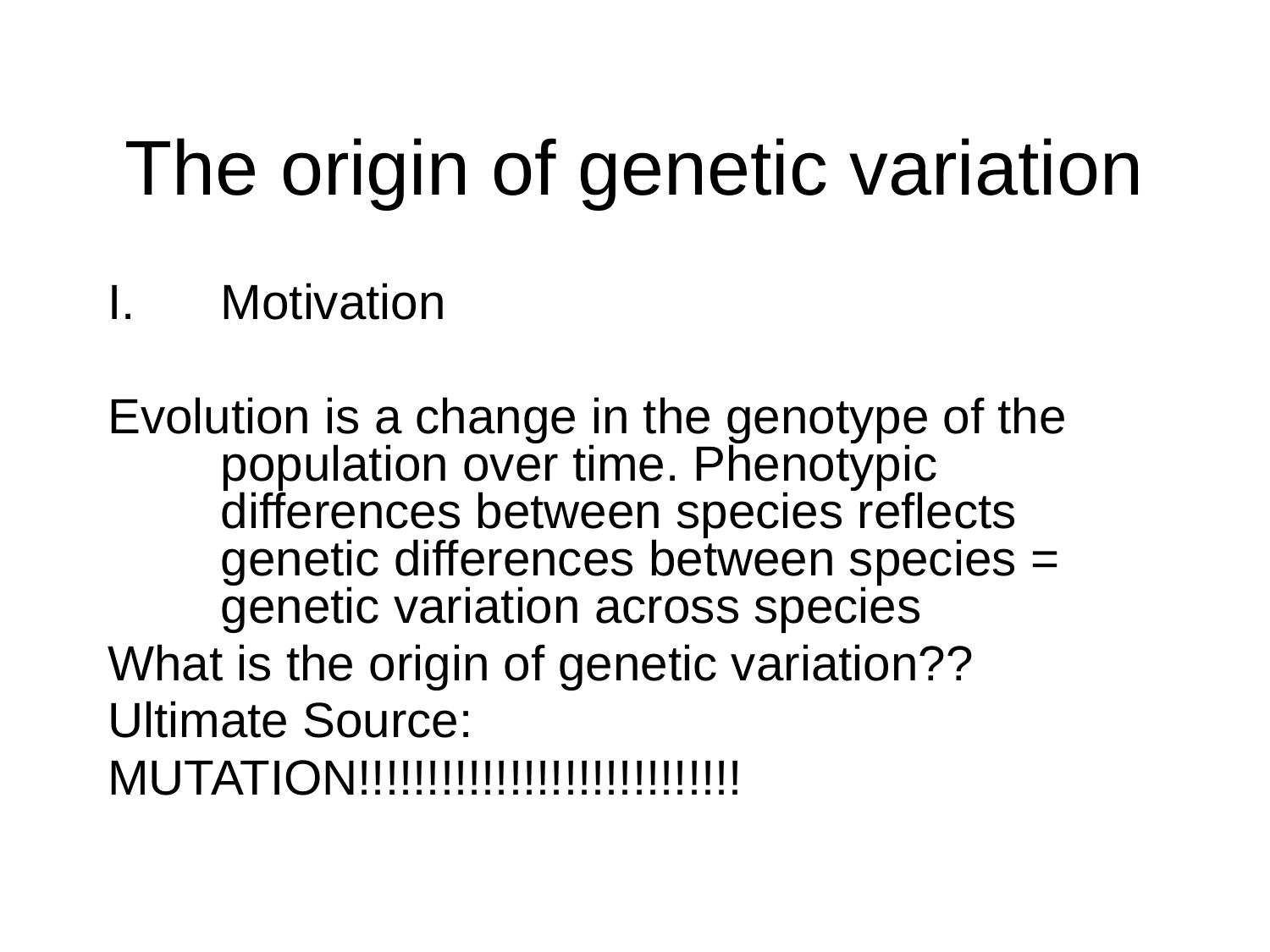

# The origin of genetic variation
Motivation

Evolution is a change in the genotype of the population over time. Phenotypic differences between species reflects genetic differences between species = genetic variation across species
What is the origin of genetic variation??
Ultimate Source:
MUTATION!!!!!!!!!!!!!!!!!!!!!!!!!!!!